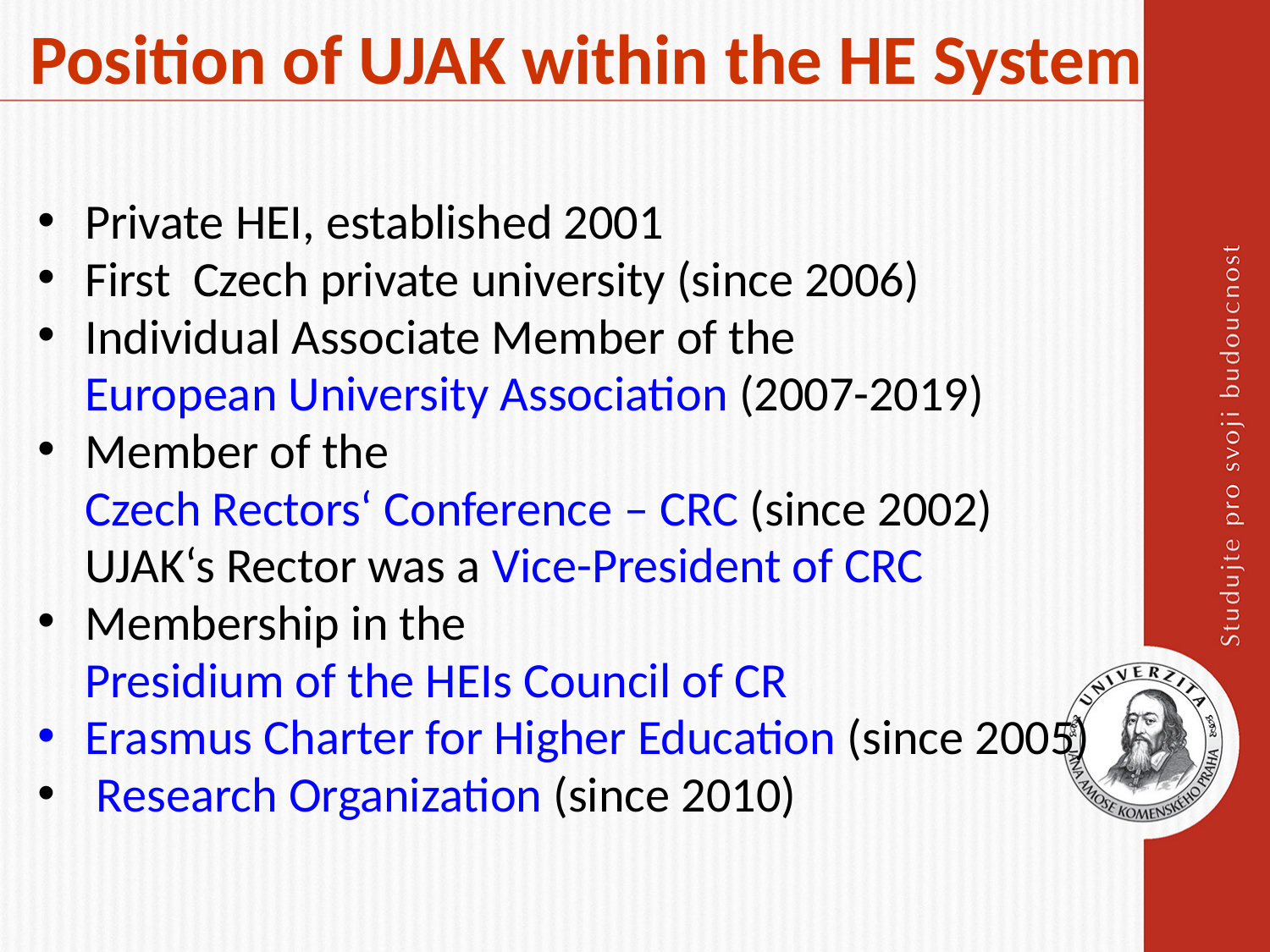

# Position of UJAK within the HE System

Private HEI, established 2001
First  Czech private university (since 2006)
Individual Associate Member of the
	European University Association (2007-2019)
Member of the
	Czech Rectors‘ Conference – CRC (since 2002)
	UJAK‘s Rector was a Vice-President of CRC
Membership in the
	Presidium of the HEIs Council of CR
Erasmus Charter for Higher Education (since 2005)
 Research Organization (since 2010)